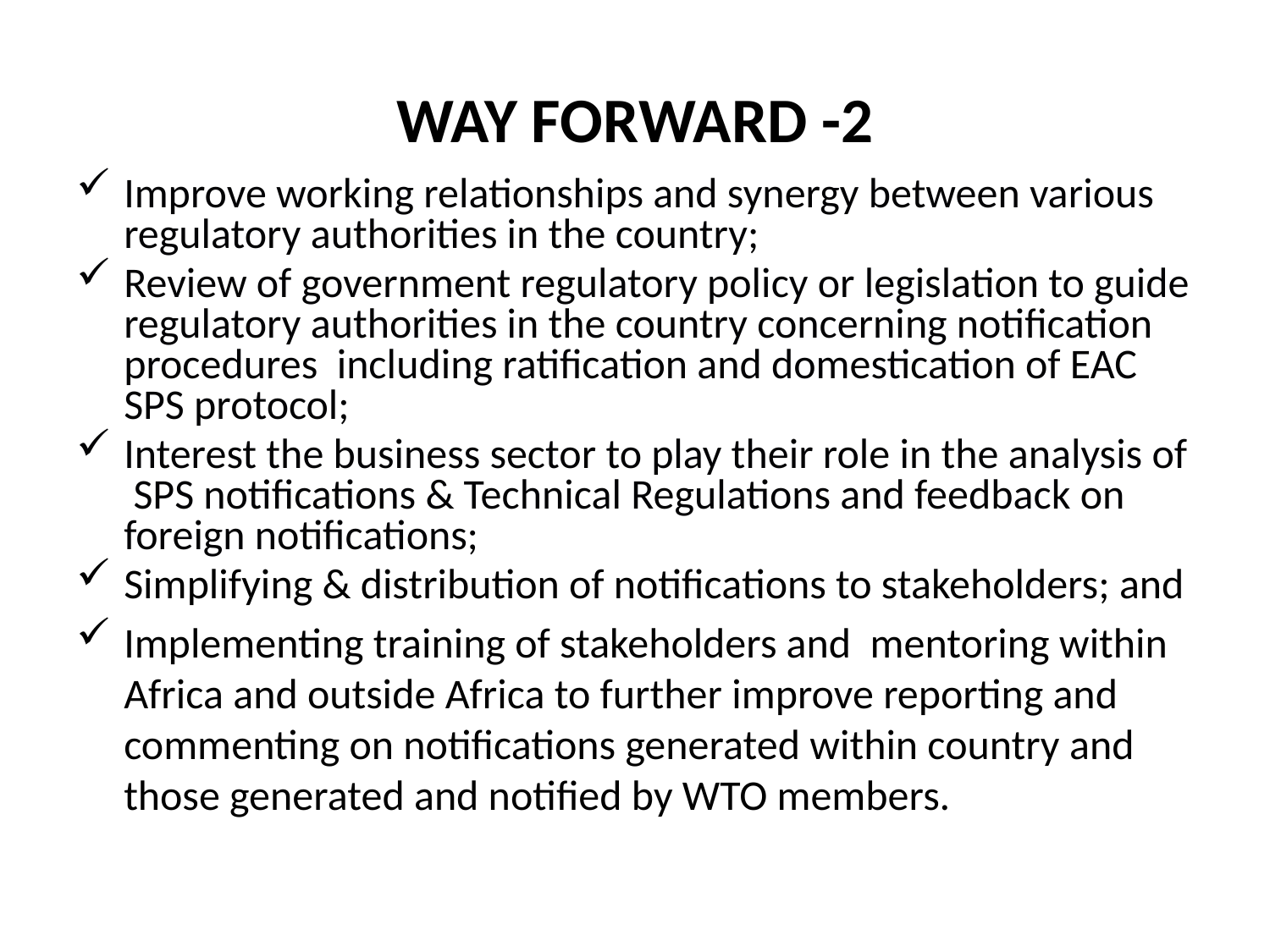

# WAY FORWARD -2
Improve working relationships and synergy between various regulatory authorities in the country;
Review of government regulatory policy or legislation to guide regulatory authorities in the country concerning notification procedures  including ratification and domestication of EAC SPS protocol;
Interest the business sector to play their role in the analysis of  SPS notifications & Technical Regulations and feedback on foreign notifications;
Simplifying & distribution of notifications to stakeholders; and
Implementing training of stakeholders and  mentoring within Africa and outside Africa to further improve reporting and commenting on notifications generated within country and those generated and notified by WTO members.